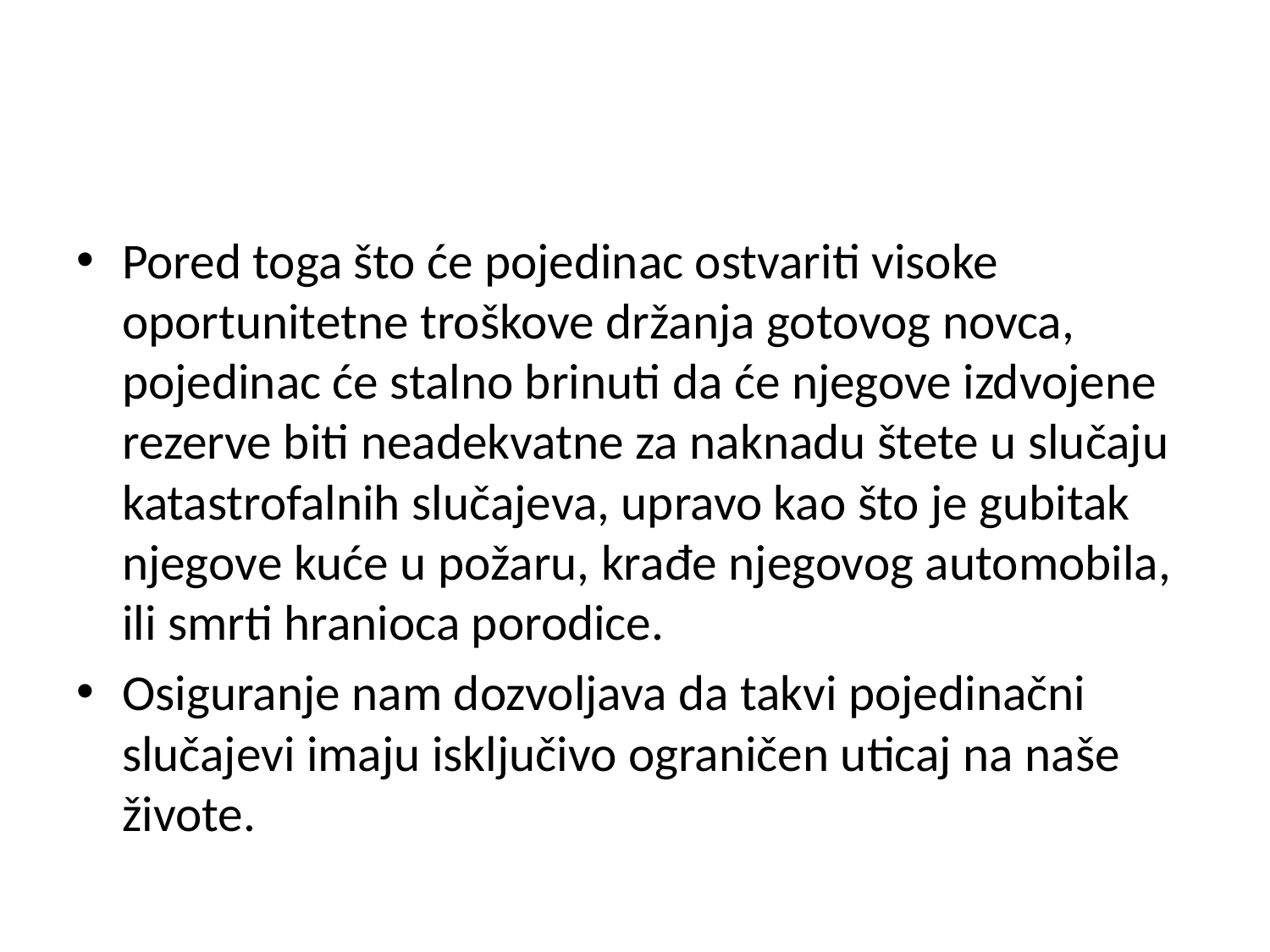

Pored toga što će pojedinac ostvariti visoke oportunitetne troškove držanja gotovog novca, pojedinac će stalno brinuti da će njegove izdvojene rezerve biti neadekvatne za naknadu štete u slučaju katastrofalnih slučajeva, upravo kao što je gubitak njegove kuće u požaru, krađe njegovog automobila, ili smrti hranioca porodice.
Osiguranje nam dozvoljava da takvi pojedinačni slučajevi imaju isključivo ograničen uticaj na naše živote.